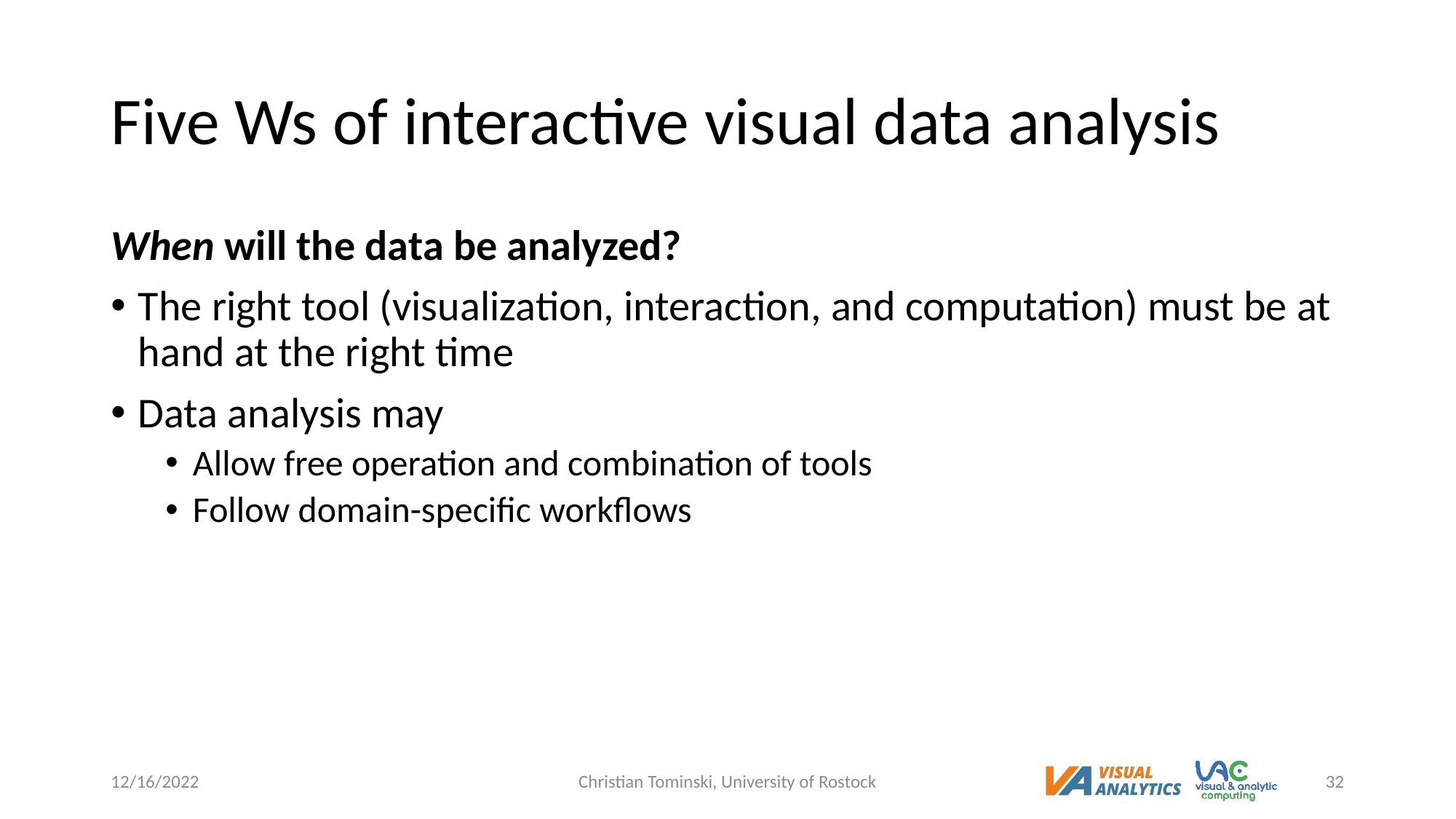

# Five Ws of interactive visual data analysis
When will the data be analyzed?
The right tool (visualization, interaction, and computation) must be at hand at the right time
Data analysis may
Allow free operation and combination of tools
Follow domain-specific workflows
12/16/2022
Christian Tominski, University of Rostock
32